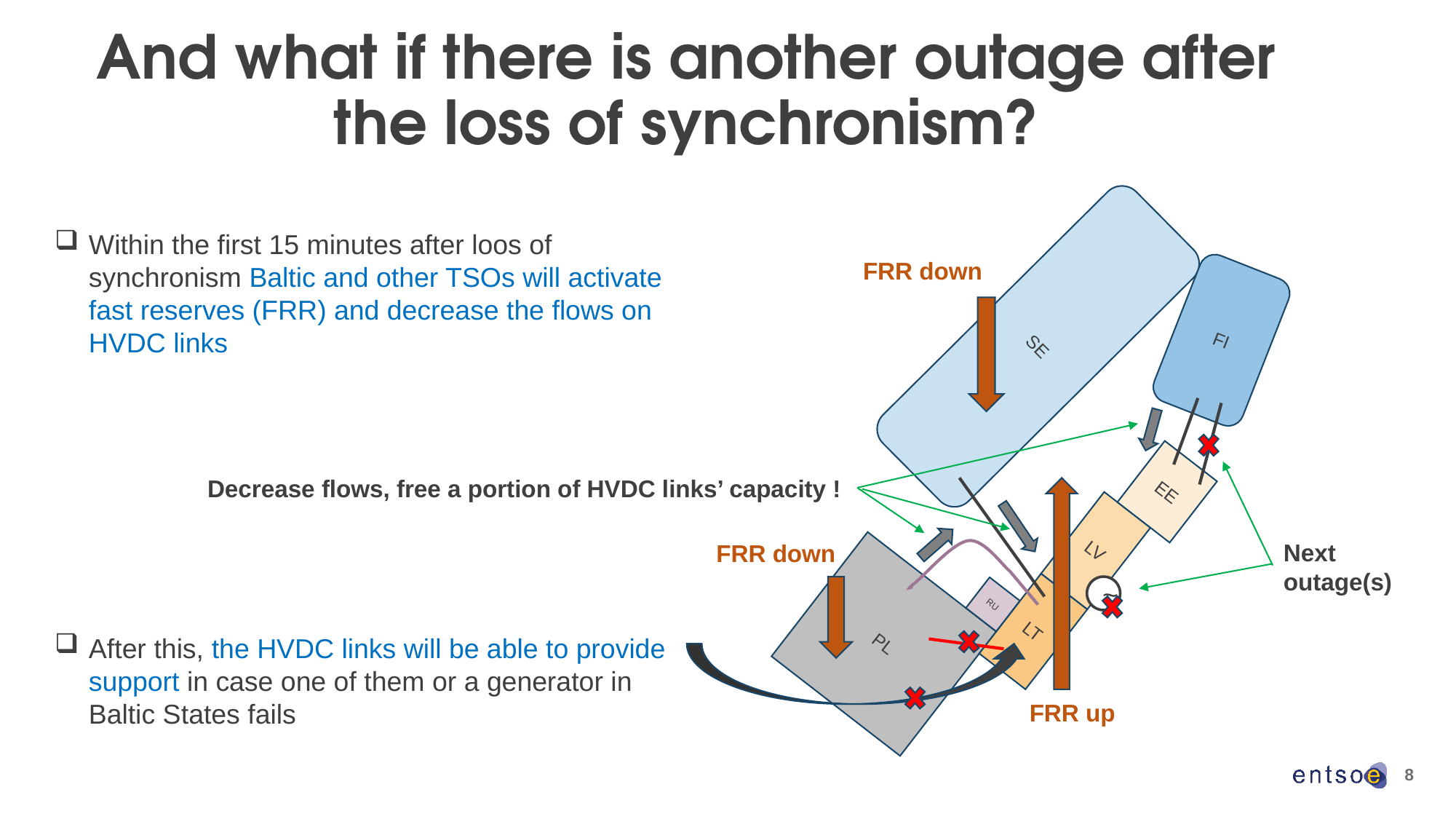

# And what if there is another outage after the loss of synchronism?
FI
SE
EE
LV
LT

RU
PL
Within the first 15 minutes after loos of synchronism Baltic and other TSOs will activate fast reserves (FRR) and decrease the flows on HVDC links

After this, the HVDC links will be able to provide support in case one of them or a generator in Baltic States fails
FRR down

Decrease flows, free a portion of HVDC links’ capacity !

Next outage(s)
FRR down
~

FRR up
8